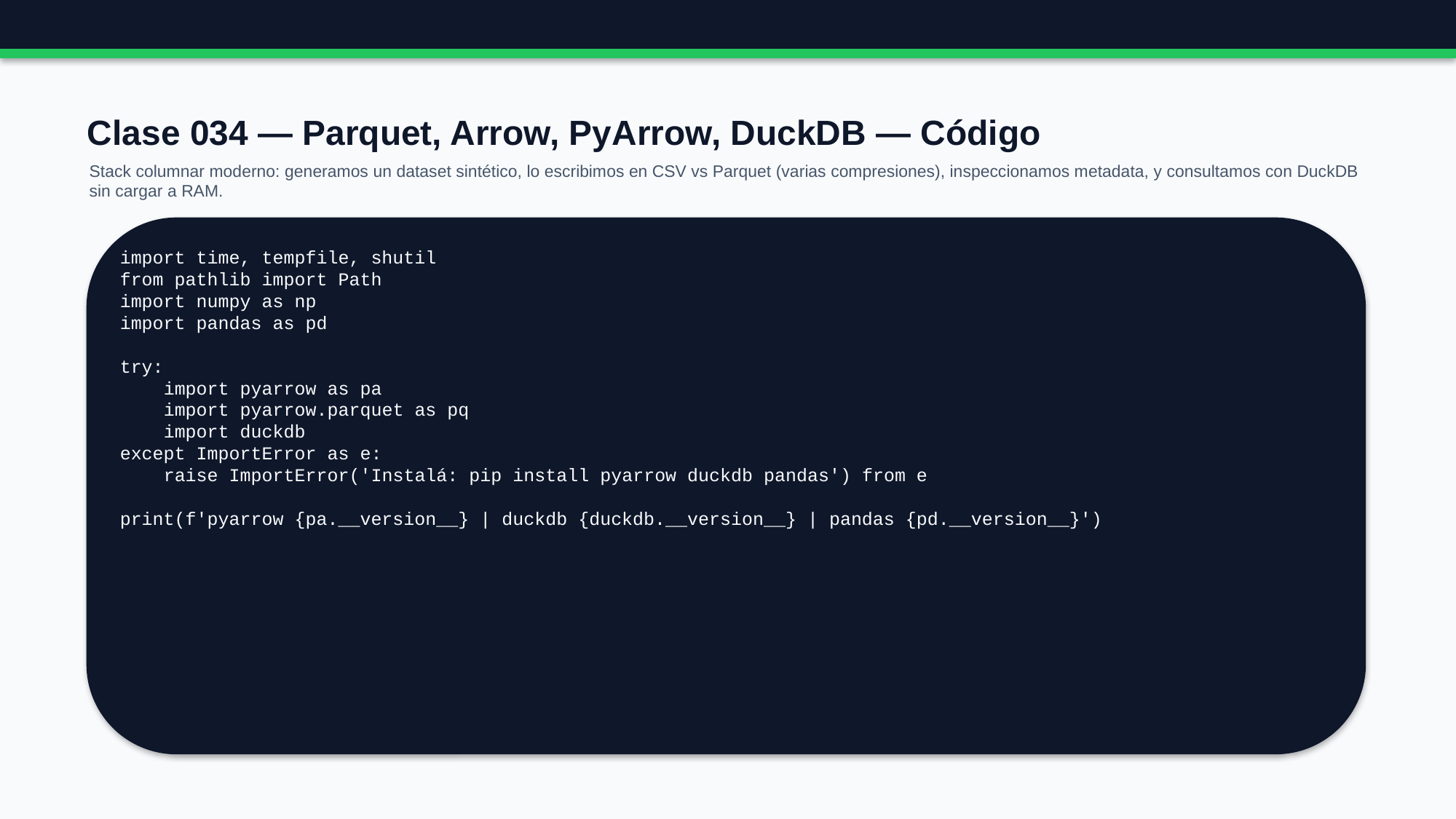

Clase 034 — Parquet, Arrow, PyArrow, DuckDB — Código
Stack columnar moderno: generamos un dataset sintético, lo escribimos en CSV vs Parquet (varias compresiones), inspeccionamos metadata, y consultamos con DuckDB sin cargar a RAM.

import time, tempfile, shutil
from pathlib import Path
import numpy as np
import pandas as pd

try:
    import pyarrow as pa
    import pyarrow.parquet as pq
    import duckdb
except ImportError as e:
    raise ImportError('Instalá: pip install pyarrow duckdb pandas') from e

print(f'pyarrow {pa.__version__} | duckdb {duckdb.__version__} | pandas {pd.__version__}')